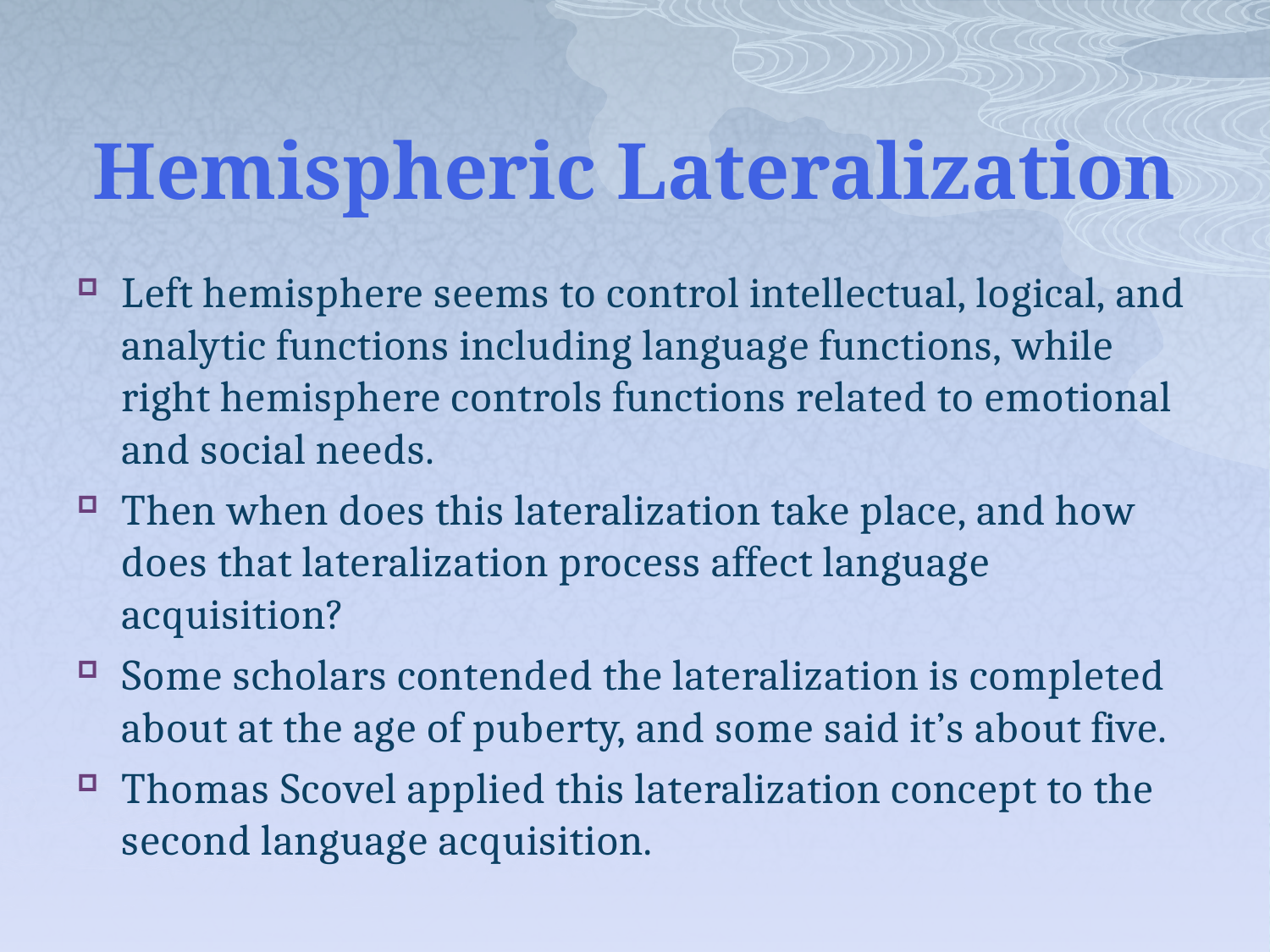

# Hemispheric Lateralization
Left hemisphere seems to control intellectual, logical, and analytic functions including language functions, while right hemisphere controls functions related to emotional and social needs.
Then when does this lateralization take place, and how does that lateralization process affect language acquisition?
Some scholars contended the lateralization is completed about at the age of puberty, and some said it’s about five.
Thomas Scovel applied this lateralization concept to the second language acquisition.